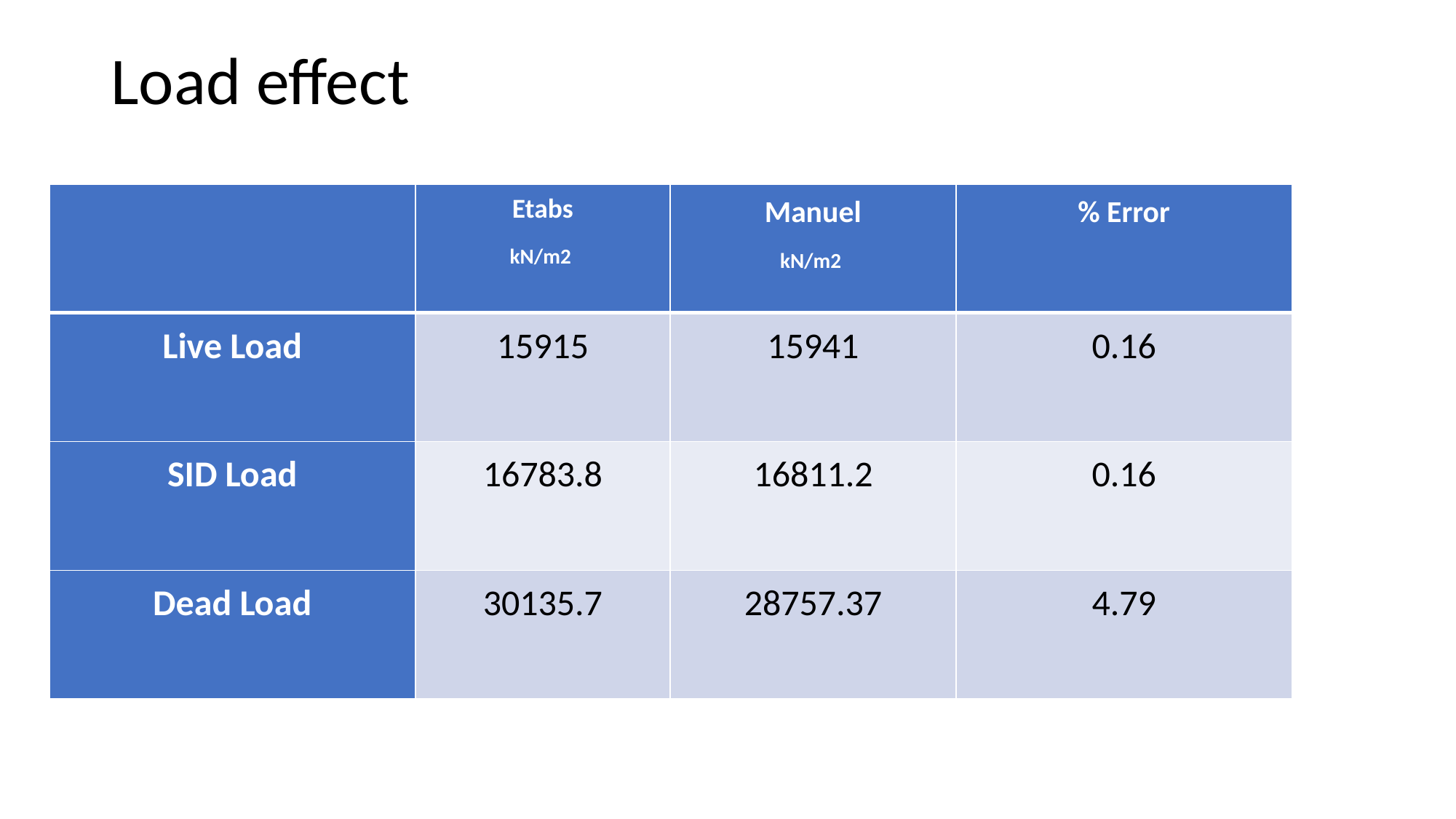

# Load effect
|  | Etabs kN/m2 | Manuel kN/m2 | % Error |
| --- | --- | --- | --- |
| Live Load | 15915 | 15941 | 0.16 |
| SID Load | 16783.8 | 16811.2 | 0.16 |
| Dead Load | 30135.7 | 28757.37 | 4.79 |